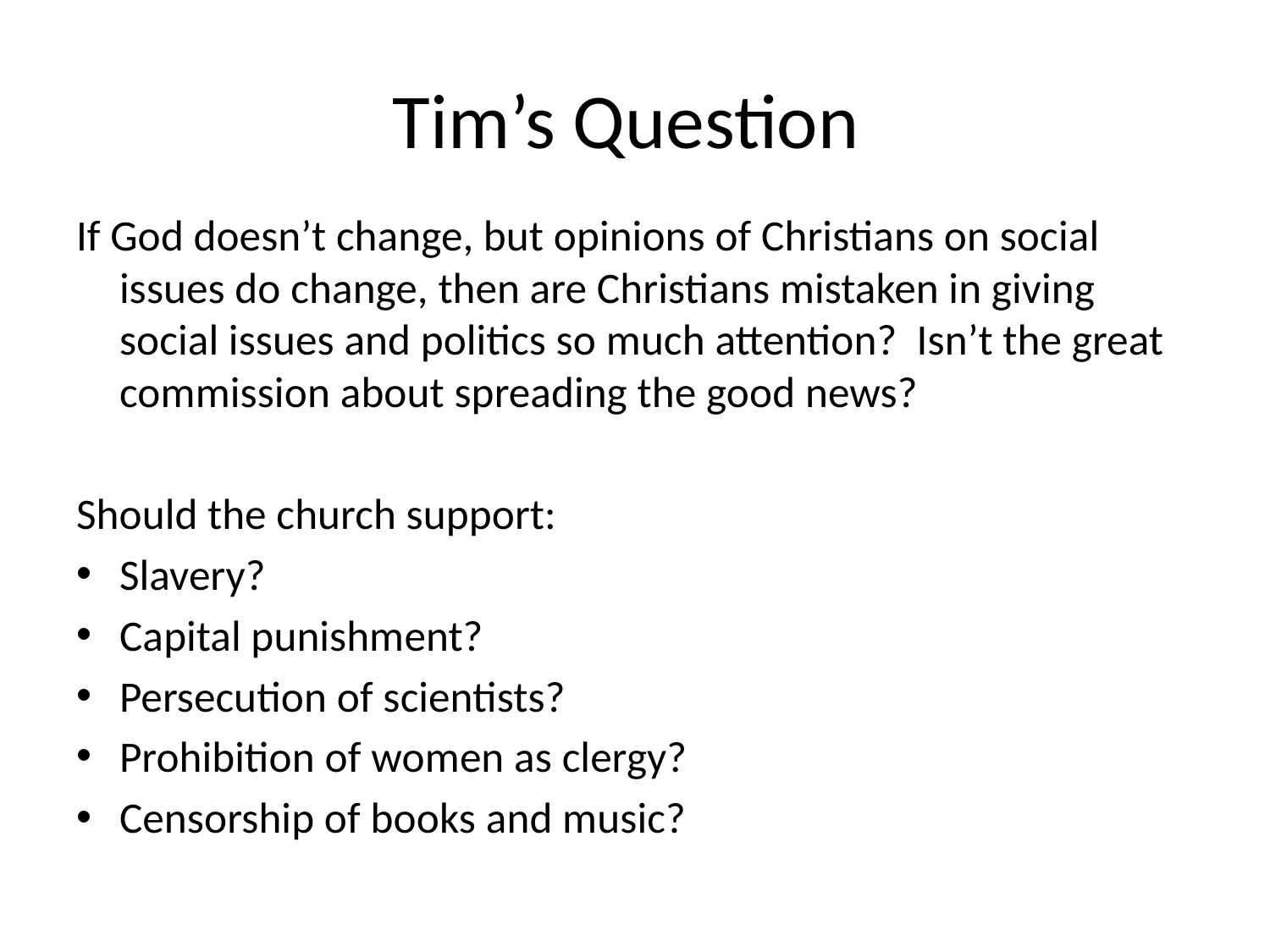

# Tim’s Question
If God doesn’t change, but opinions of Christians on social issues do change, then are Christians mistaken in giving social issues and politics so much attention?  Isn’t the great commission about spreading the good news?

Should the church support:
Slavery?
Capital punishment?
Persecution of scientists?
Prohibition of women as clergy?
Censorship of books and music?